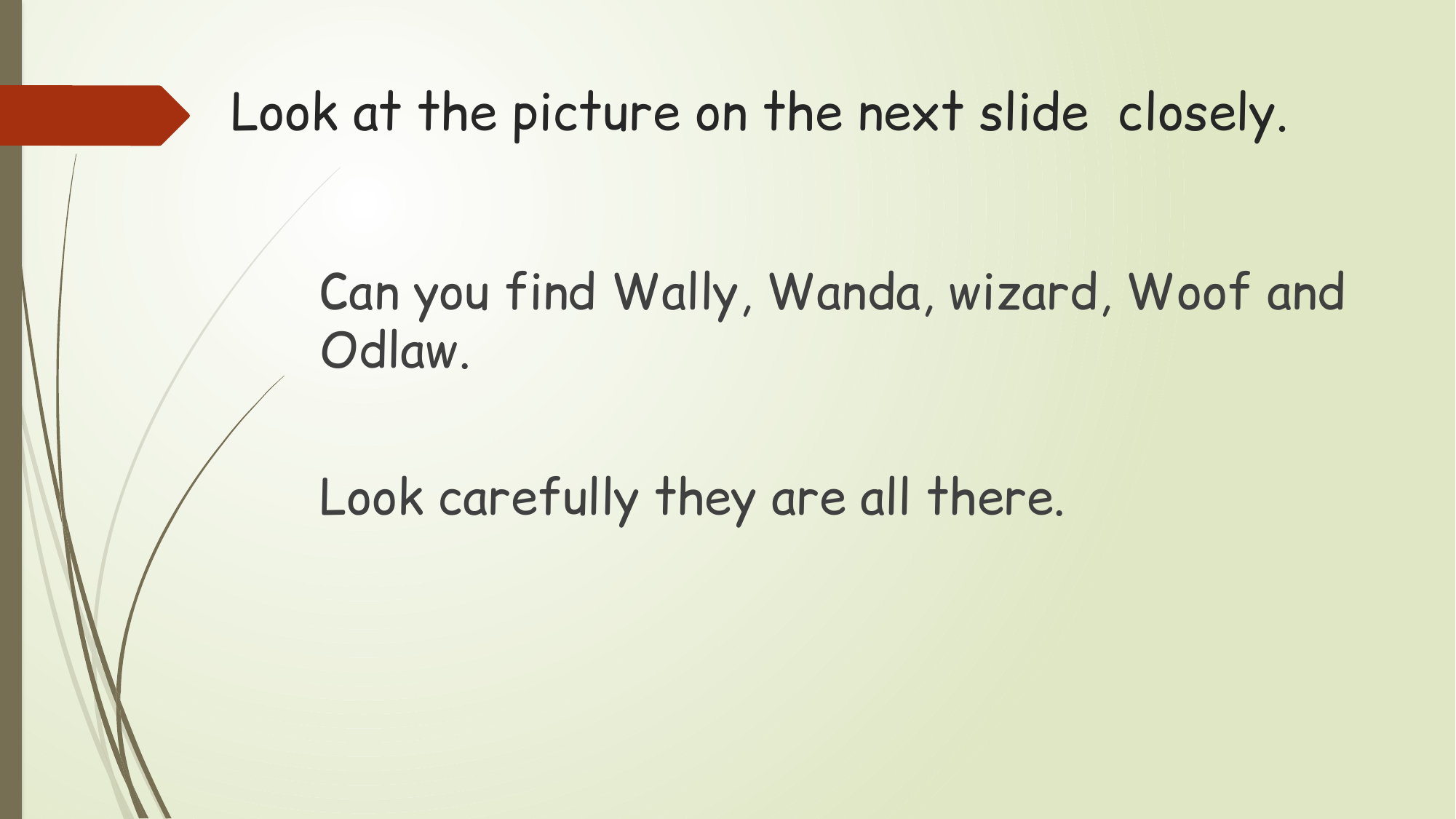

# Look at the picture on the next slide  closely.
Can you find Wally, Wanda, wizard, Woof and Odlaw.

Look carefully they are all there.